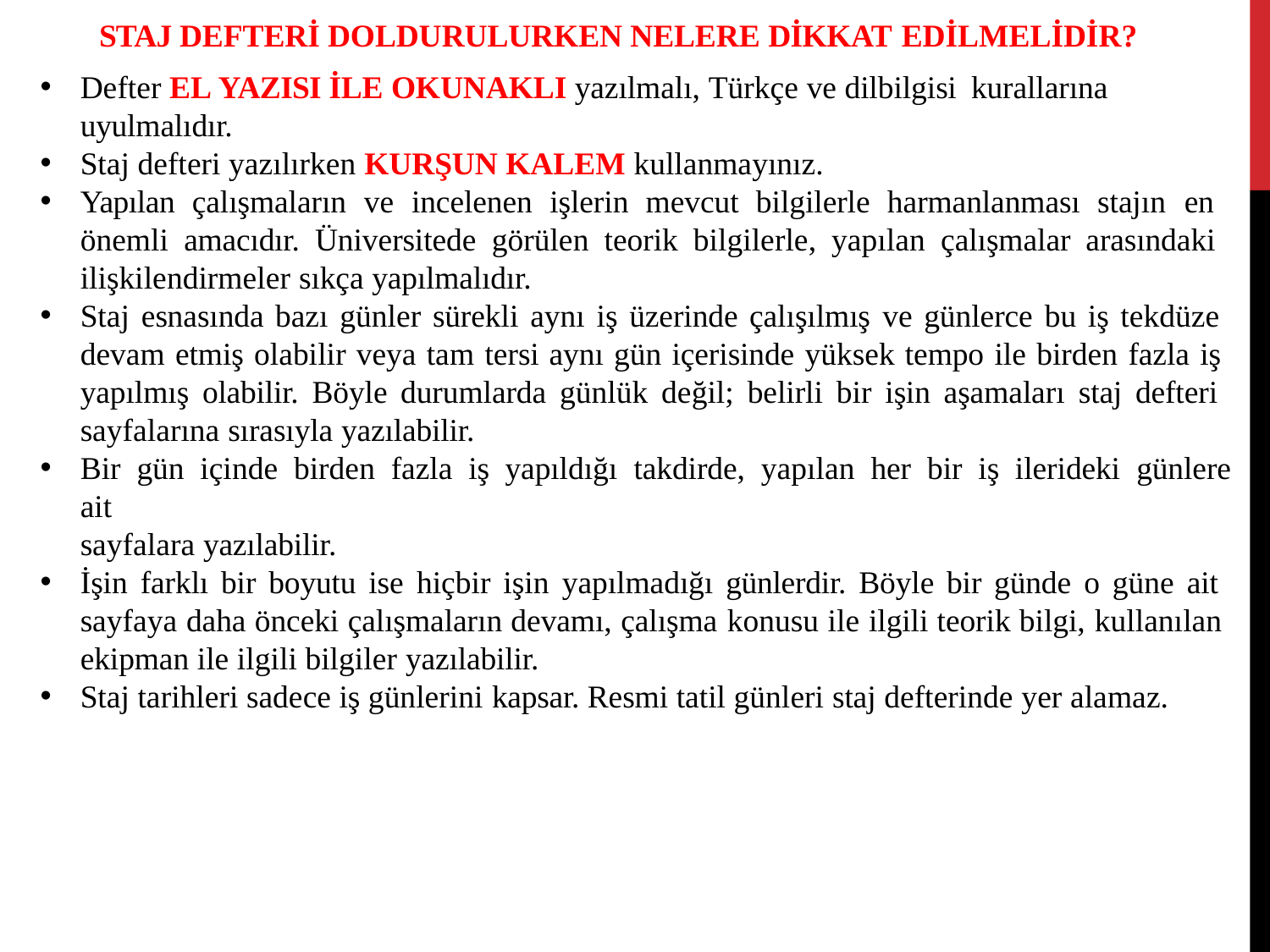

STAJ DEFTERİ DOLDURULURKEN NELERE DİKKAT EDİLMELİDİR?
Defter EL YAZISI İLE OKUNAKLI yazılmalı, Türkçe ve dilbilgisi kurallarına
uyulmalıdır.
Staj defteri yazılırken KURŞUN KALEM kullanmayınız.
Yapılan çalışmaların ve incelenen işlerin mevcut bilgilerle harmanlanması stajın en  önemli amacıdır. Üniversitede görülen teorik bilgilerle, yapılan çalışmalar arasındaki  ilişkilendirmeler sıkça yapılmalıdır.
Staj esnasında bazı günler sürekli aynı iş üzerinde çalışılmış ve günlerce bu iş tekdüze  devam etmiş olabilir veya tam tersi aynı gün içerisinde yüksek tempo ile birden fazla iş  yapılmış olabilir. Böyle durumlarda günlük değil; belirli bir işin aşamaları staj defteri  sayfalarına sırasıyla yazılabilir.
Bir gün içinde birden fazla iş yapıldığı takdirde, yapılan her bir iş ilerideki günlere ait
sayfalara yazılabilir.
İşin farklı bir boyutu ise hiçbir işin yapılmadığı günlerdir. Böyle bir günde o güne ait  sayfaya daha önceki çalışmaların devamı, çalışma konusu ile ilgili teorik bilgi, kullanılan  ekipman ile ilgili bilgiler yazılabilir.
Staj tarihleri sadece iş günlerini kapsar. Resmi tatil günleri staj defterinde yer alamaz.